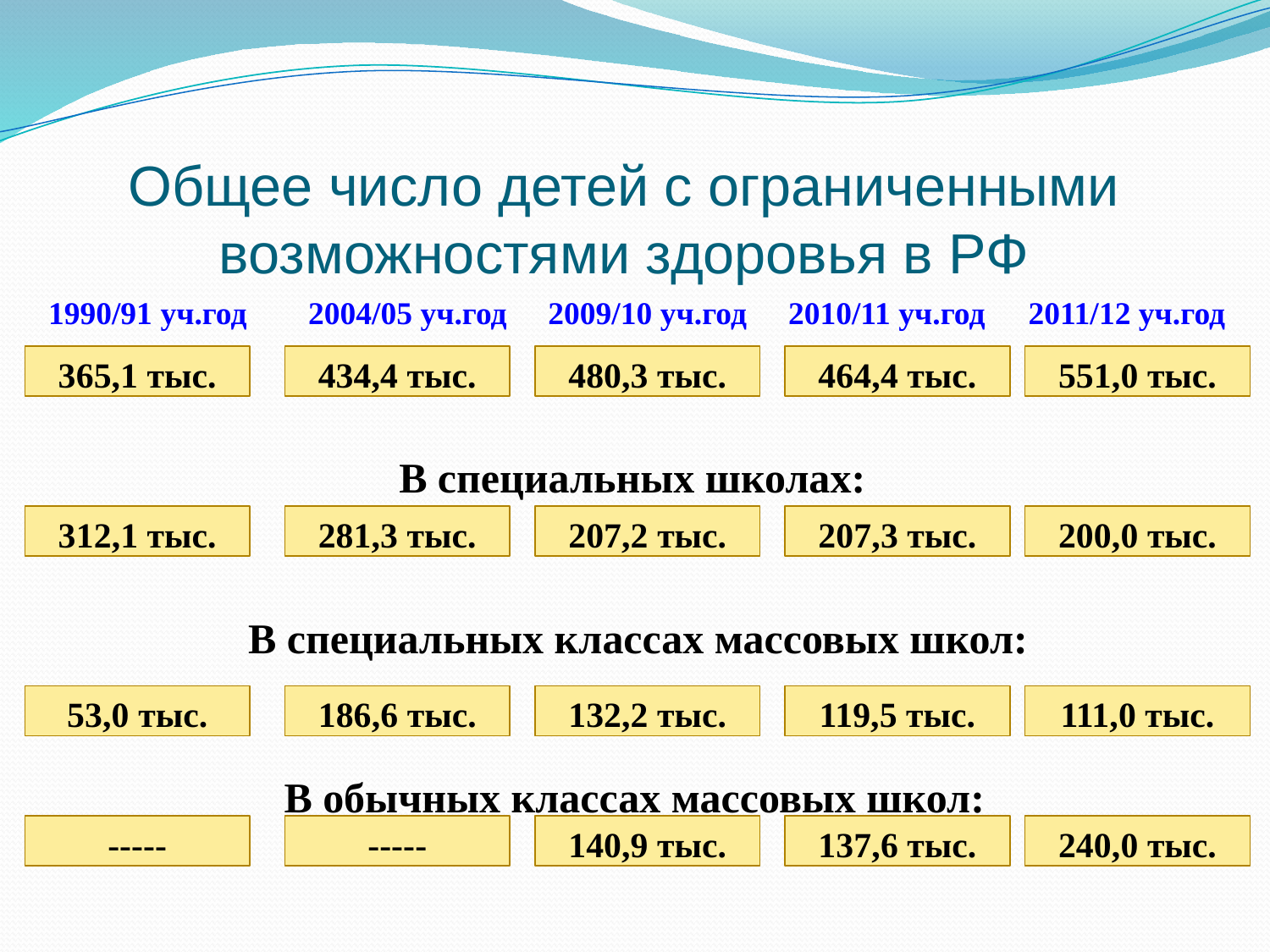

Общее число детей с ограниченными возможностями здоровья в РФ
1990/91 уч.год
2004/05 уч.год
2009/10 уч.год
2010/11 уч.год
2011/12 уч.год
365,1 тыс.
434,4 тыс.
480,3 тыс.
464,4 тыс.
551,0 тыс.
В специальных школах:
312,1 тыс.
281,3 тыс.
207,2 тыс.
207,3 тыс.
200,0 тыс.
В специальных классах массовых школ:
53,0 тыс.
186,6 тыс.
132,2 тыс.
119,5 тыс.
111,0 тыс.
В обычных классах массовых школ:
-----
-----
140,9 тыс.
137,6 тыс.
240,0 тыс.